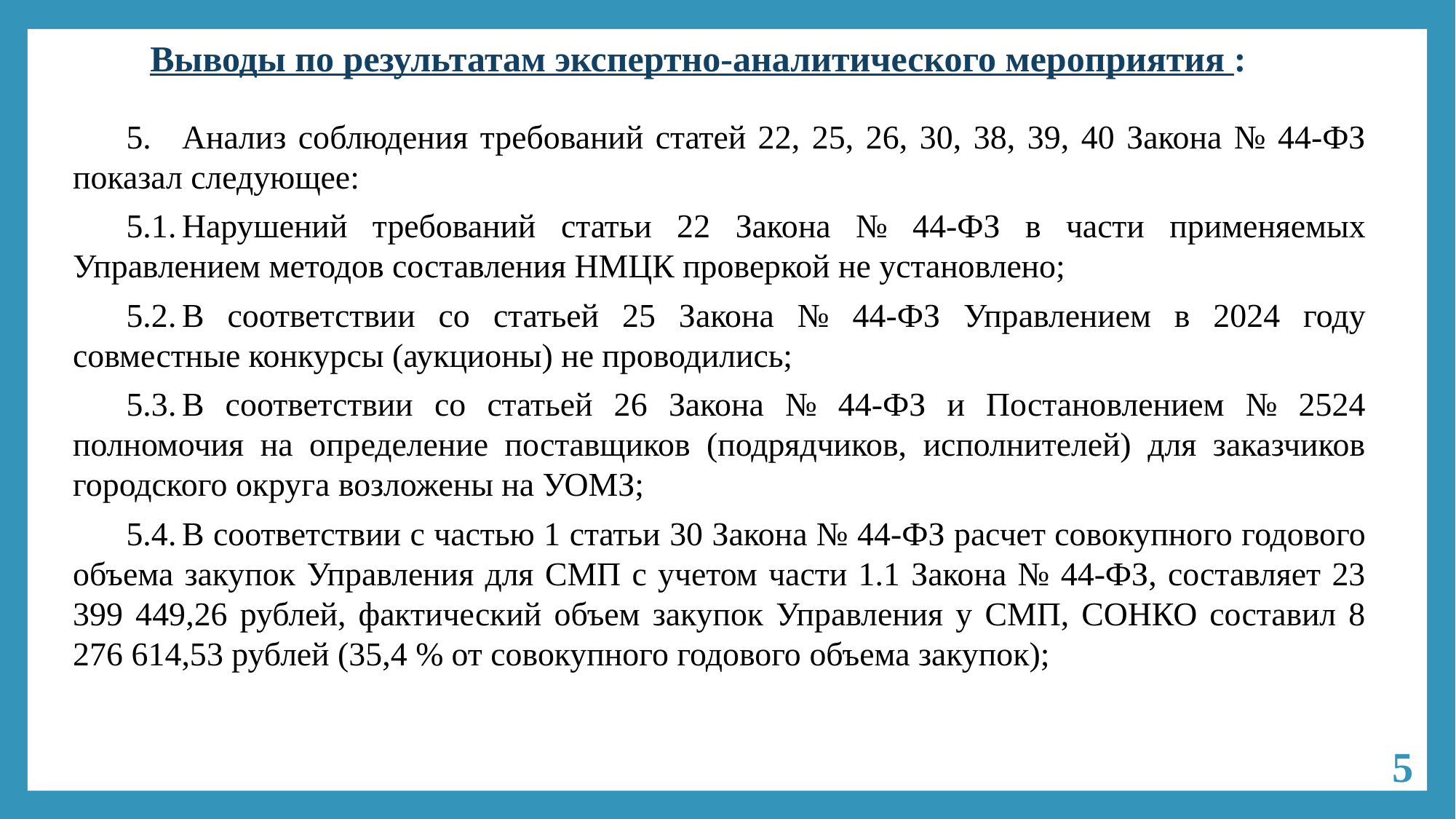

# Выводы по результатам экспертно-аналитического мероприятия :
5.	Анализ соблюдения требований статей 22, 25, 26, 30, 38, 39, 40 Закона № 44-ФЗ показал следующее:
5.1.	Нарушений требований статьи 22 Закона № 44-ФЗ в части применяемых Управлением методов составления НМЦК проверкой не установлено;
5.2.	В соответствии со статьей 25 Закона № 44-ФЗ Управлением в 2024 году совместные конкурсы (аукционы) не проводились;
5.3.	В соответствии со статьей 26 Закона № 44-ФЗ и Постановлением № 2524 полномочия на определение поставщиков (подрядчиков, исполнителей) для заказчиков городского округа возложены на УОМЗ;
5.4.	В соответствии с частью 1 статьи 30 Закона № 44-ФЗ расчет совокупного годового объема закупок Управления для СМП с учетом части 1.1 Закона № 44-ФЗ, составляет 23 399 449,26 рублей, фактический объем закупок Управления у СМП, СОНКО составил 8 276 614,53 рублей (35,4 % от совокупного годового объема закупок);

5